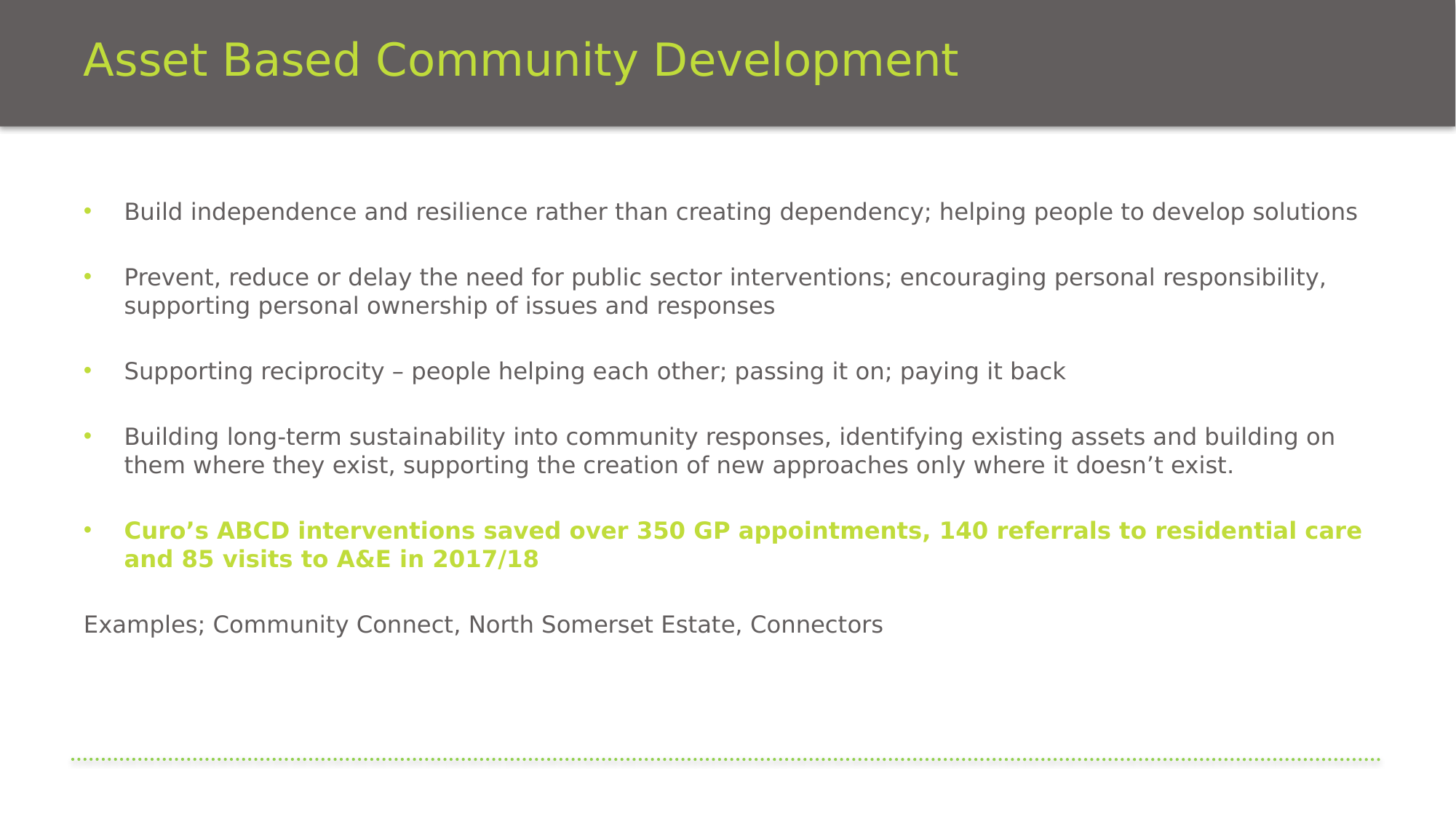

# Asset Based Community Development
Build independence and resilience rather than creating dependency; helping people to develop solutions

Prevent, reduce or delay the need for public sector interventions; encouraging personal responsibility, supporting personal ownership of issues and responses

Supporting reciprocity – people helping each other; passing it on; paying it back

Building long-term sustainability into community responses, identifying existing assets and building on them where they exist, supporting the creation of new approaches only where it doesn’t exist.

Curo’s ABCD interventions saved over 350 GP appointments, 140 referrals to residential care and 85 visits to A&E in 2017/18

Examples; Community Connect, North Somerset Estate, Connectors